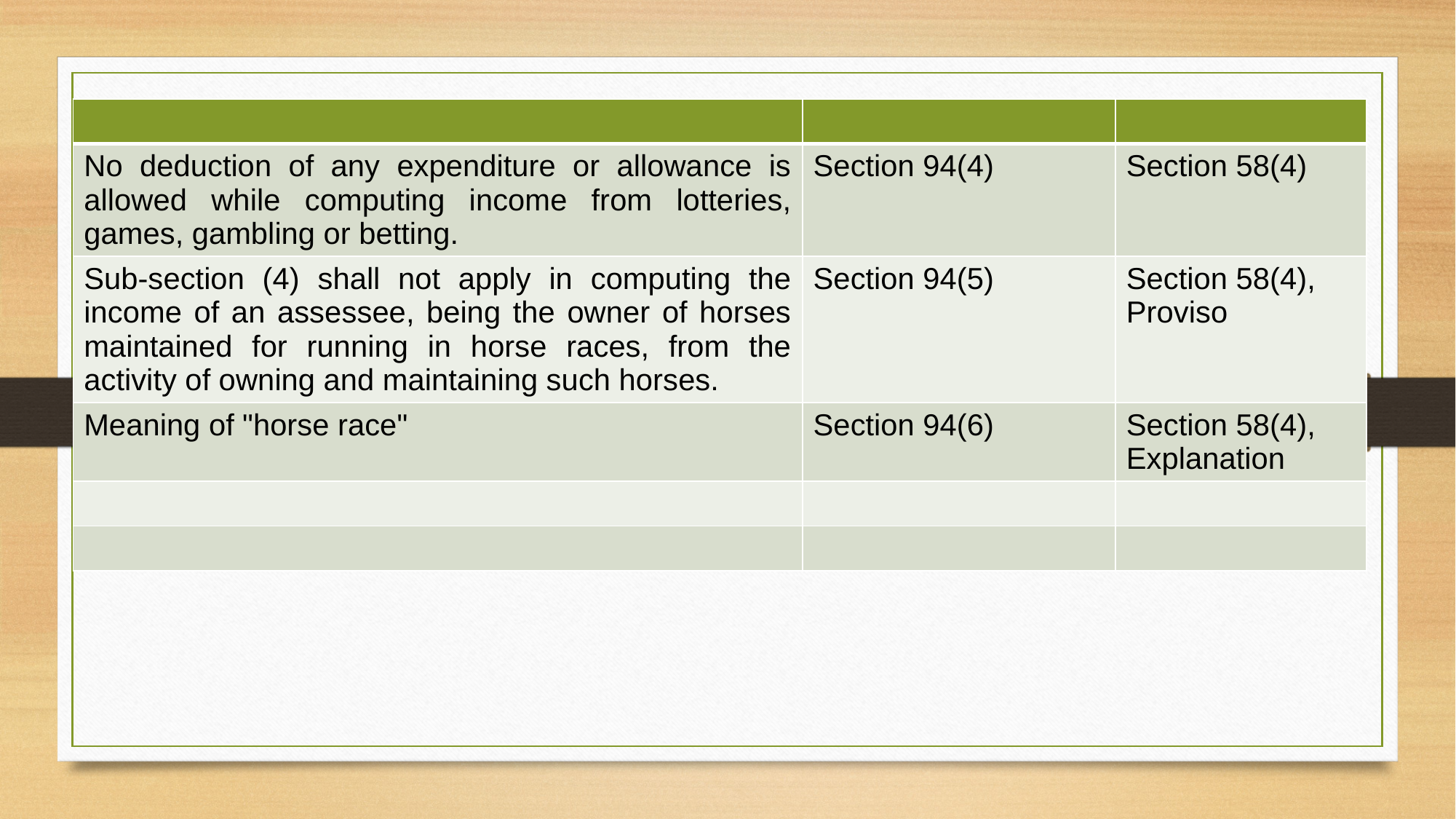

|  |  |  |
| --- | --- | --- |
| No deduction of any expenditure or allowance is allowed while computing income from lotteries, games, gambling or betting. | Section 94(4) | Section 58(4) |
| Sub-section (4) shall not apply in computing the income of an assessee, being the owner of horses maintained for running in horse races, from the activity of owning and maintaining such horses. | Section 94(5) | Section 58(4), Proviso |
| Meaning of "horse race" | Section 94(6) | Section 58(4), Explanation |
|  |  |  |
|  |  |  |